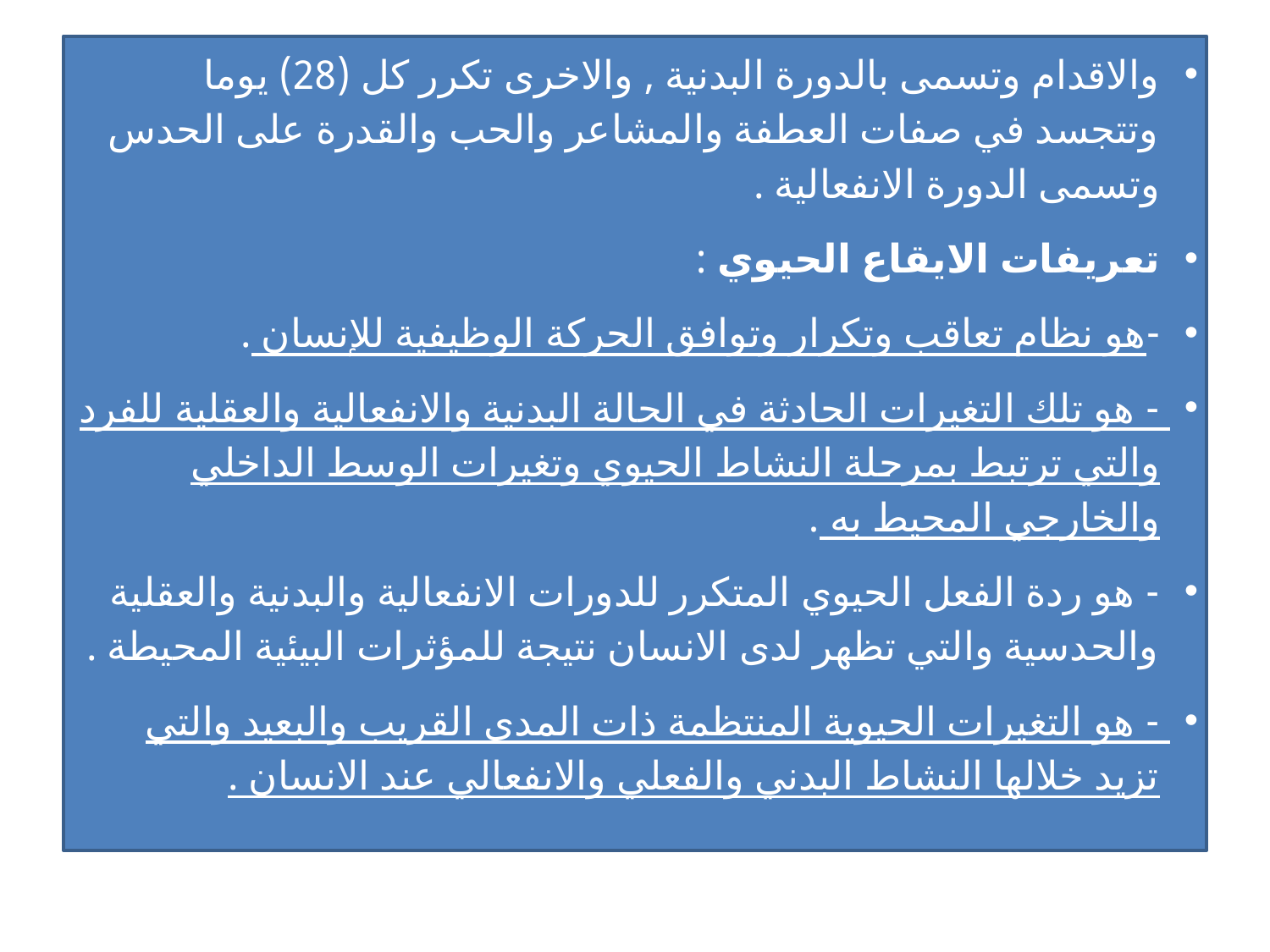

والاقدام وتسمى بالدورة البدنية , والاخرى تكرر كل (28) يوما وتتجسد في صفات العطفة والمشاعر والحب والقدرة على الحدس وتسمى الدورة الانفعالية .
تعريفات الايقاع الحيوي :
-هو نظام تعاقب وتكرار وتوافق الحركة الوظيفية للإنسان .
- هو تلك التغيرات الحادثة في الحالة البدنية والانفعالية والعقلية للفرد والتي ترتبط بمرحلة النشاط الحيوي وتغيرات الوسط الداخلي والخارجي المحيط به .
- هو ردة الفعل الحيوي المتكرر للدورات الانفعالية والبدنية والعقلية والحدسية والتي تظهر لدى الانسان نتيجة للمؤثرات البيئية المحيطة .
- هو التغيرات الحيوية المنتظمة ذات المدى القريب والبعيد والتي تزيد خلالها النشاط البدني والفعلي والانفعالي عند الانسان .